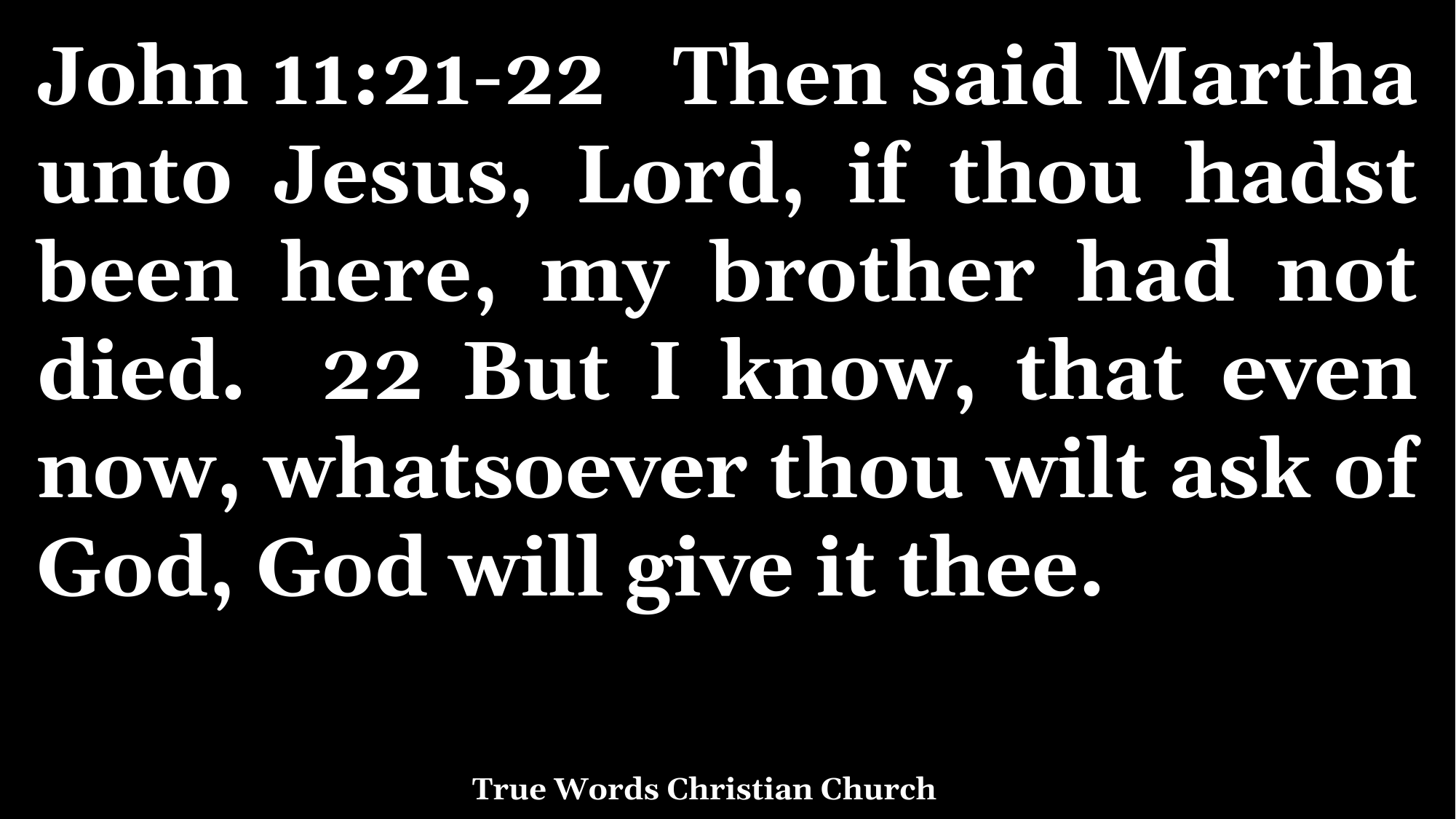

John 11:21-22   Then said Martha unto Jesus, Lord, if thou hadst been here, my brother had not died.  22 But I know, that even now, whatsoever thou wilt ask of God, God will give it thee.
True Words Christian Church